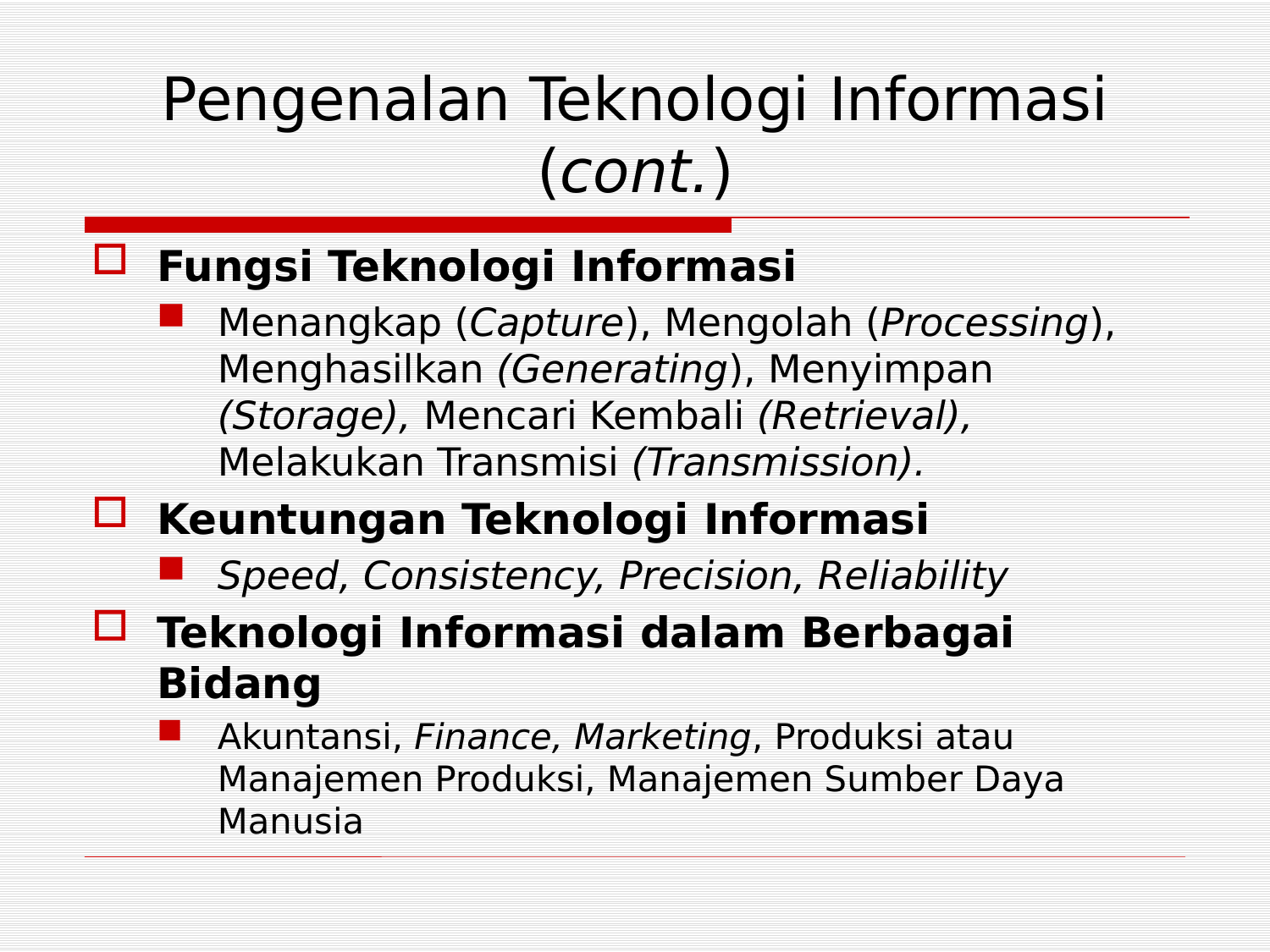

# Pengenalan Teknologi Informasi (cont.)
Fungsi Teknologi Informasi
Menangkap (Capture), Mengolah (Processing), Menghasilkan (Generating), Menyimpan (Storage), Mencari Kembali (Retrieval), Melakukan Transmisi (Transmission).
Keuntungan Teknologi Informasi
Speed, Consistency, Precision, Reliability
Teknologi Informasi dalam Berbagai Bidang
Akuntansi, Finance, Marketing, Produksi atau Manajemen Produksi, Manajemen Sumber Daya Manusia